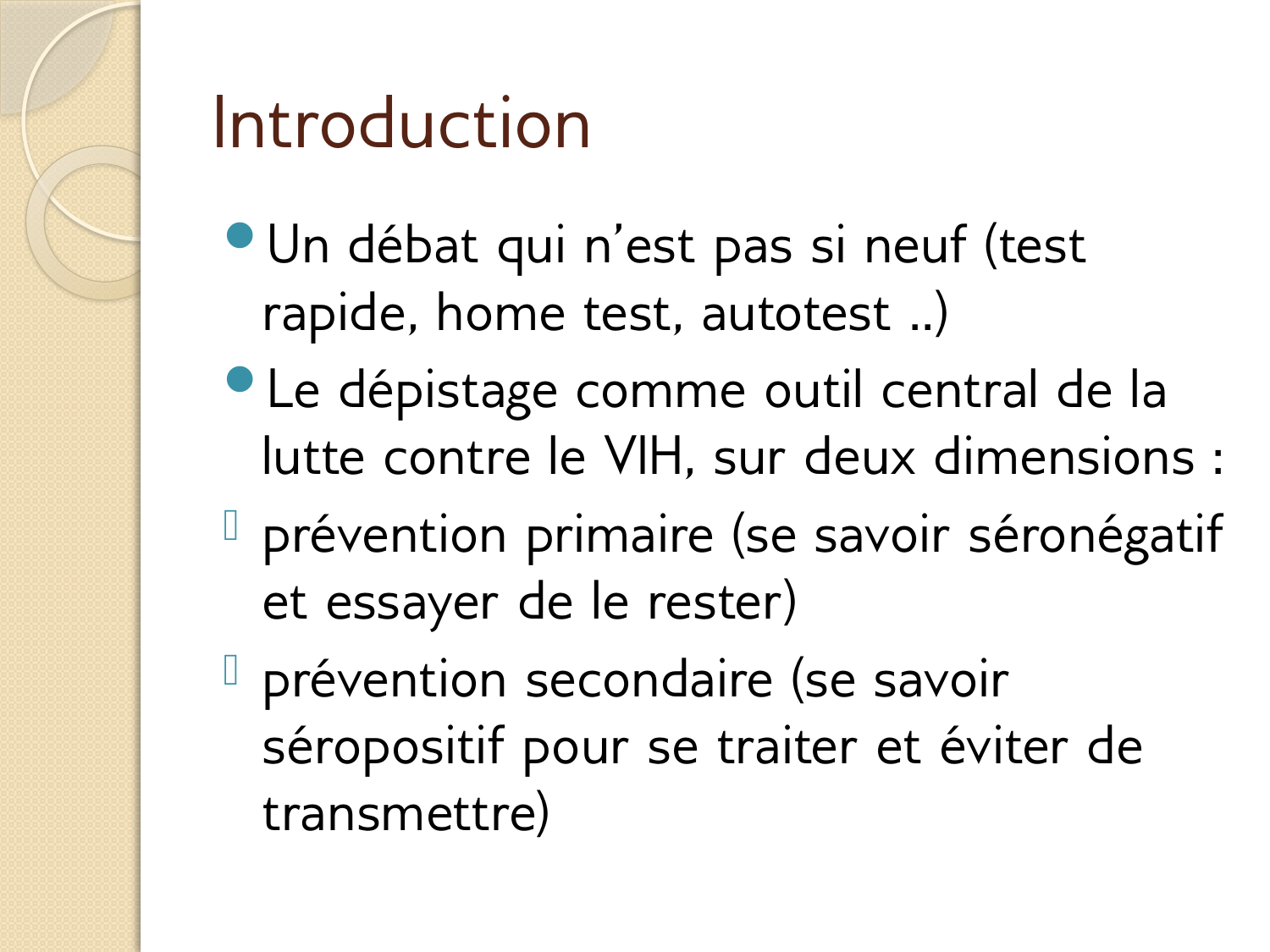

# Introduction
Un débat qui n’est pas si neuf (test rapide, home test, autotest ..)
Le dépistage comme outil central de la lutte contre le VIH, sur deux dimensions :
prévention primaire (se savoir séronégatif et essayer de le rester)
prévention secondaire (se savoir séropositif pour se traiter et éviter de transmettre)